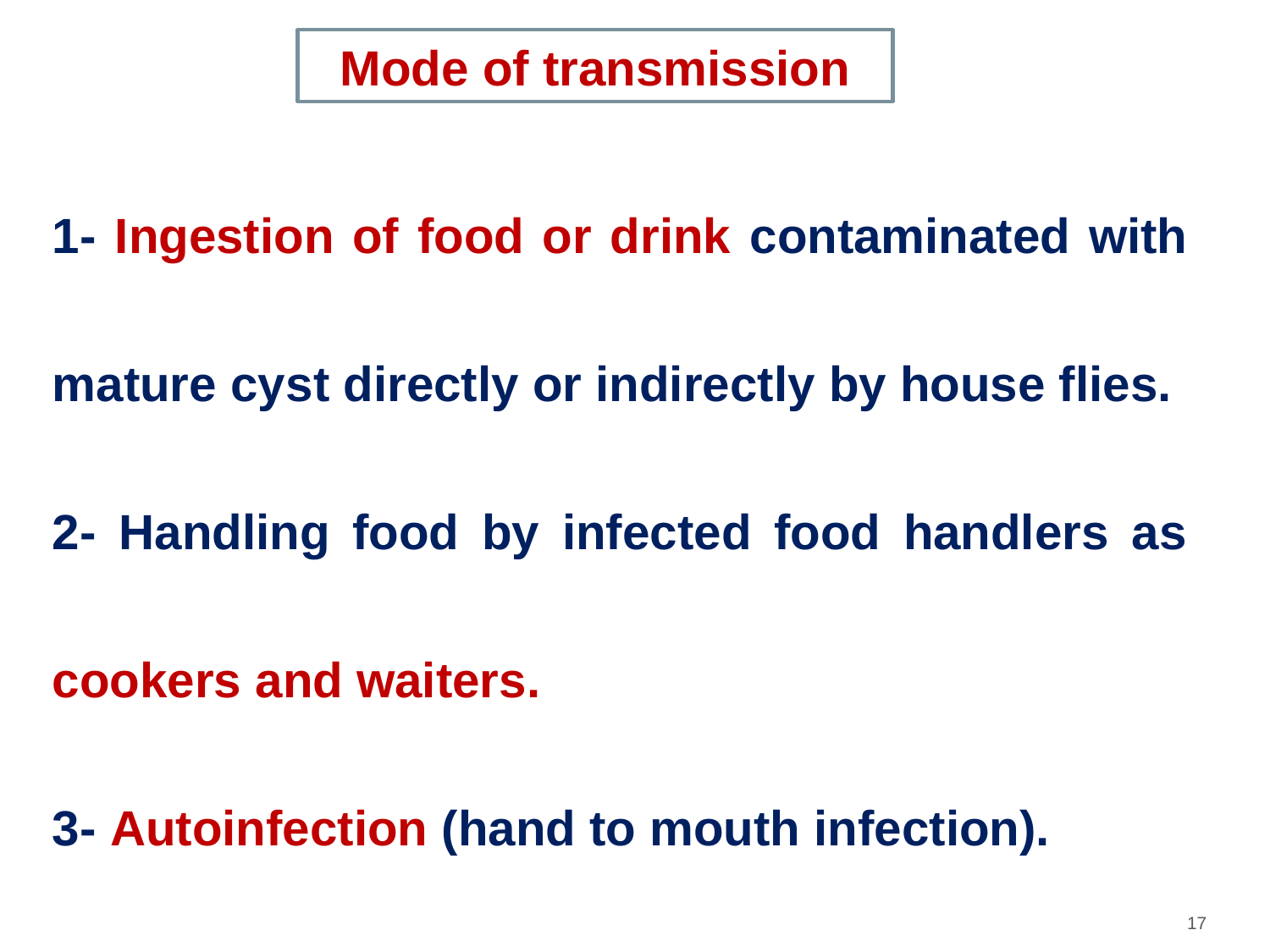

Mode of transmission
1- Ingestion of food or drink contaminated with mature cyst directly or indirectly by house flies.
2- Handling food by infected food handlers as cookers and waiters.
3- Autoinfection (hand to mouth infection).
17